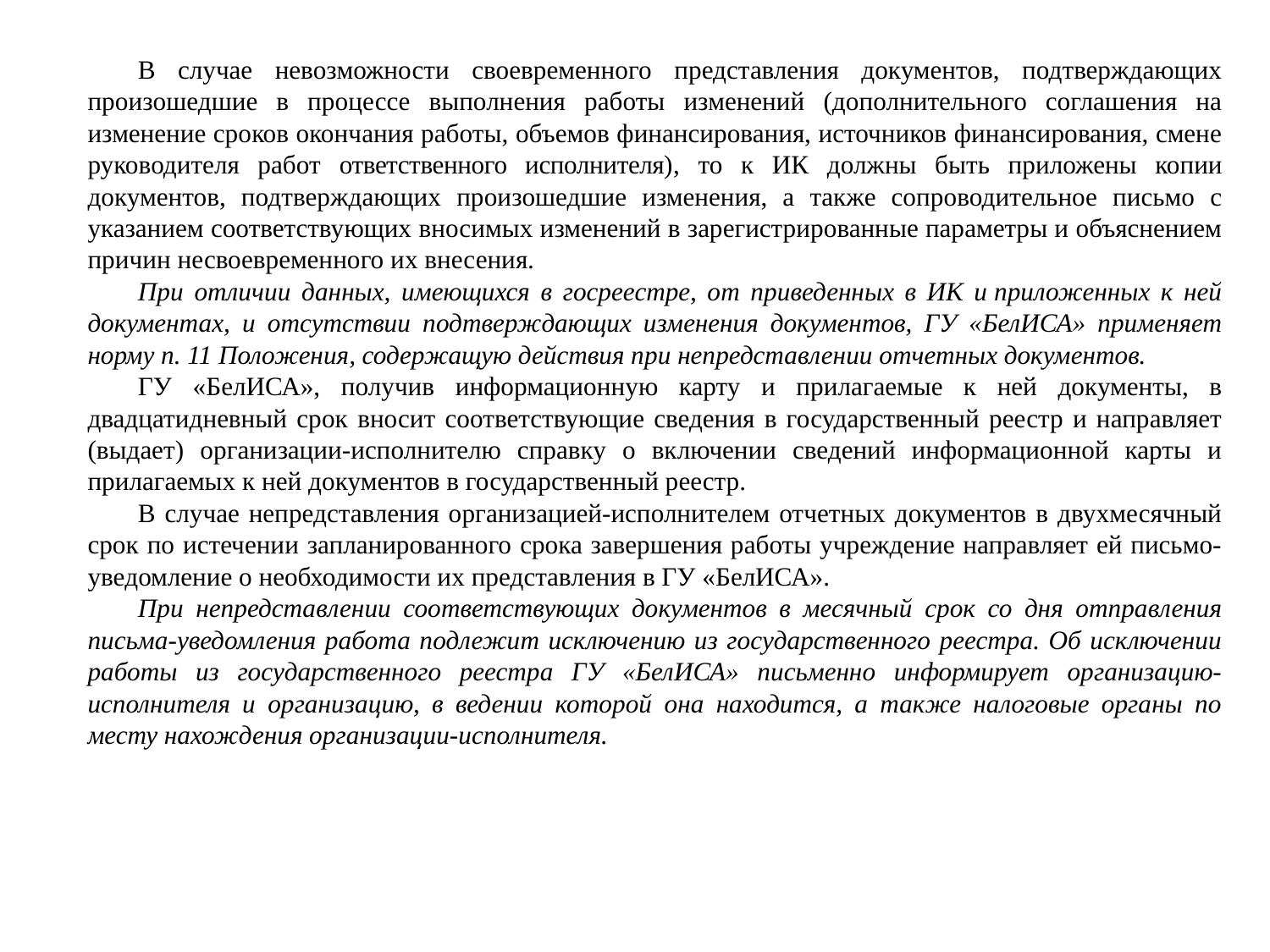

В случае невозможности своевременного представления документов, подтверждающих произошедшие в процессе выполнения работы изменений (дополнительного соглашения на изменение сроков окончания работы, объемов финансирования, источников финансирования, смене руководителя работ ответственного исполнителя), то к ИК должны быть приложены копии документов, подтверждающих произошедшие изменения, а также сопроводительное письмо с указанием соответствующих вносимых изменений в зарегистрированные параметры и объяснением причин несвоевременного их внесения.
При отличии данных, имеющихся в госреестре, от приведенных в ИК и приложенных к ней документах, и отсутствии подтверждающих изменения документов, ГУ «БелИСА» применяет норму п. 11 Положения, содержащую действия при непредставлении отчетных документов.
ГУ «БелИСА», получив информационную карту и прилагаемые к ней документы, в двадцатидневный срок вносит соответствующие сведения в государственный реестр и направляет (выдает) организации-исполнителю справку о включении сведений информационной карты и прилагаемых к ней документов в государственный реестр.
В случае непредставления организацией-исполнителем отчетных документов в двухмесячный срок по истечении запланированного срока завершения работы учреждение направляет ей письмо-уведомление о необходимости их представления в ГУ «БелИСА».
При непредставлении соответствующих документов в месячный срок со дня отправления письма-уведомления работа подлежит исключению из государственного реестра. Об исключении работы из государственного реестра ГУ «БелИСА» письменно информирует организацию-исполнителя и организацию, в ведении которой она находится, а также налоговые органы по месту нахождения организации-исполнителя.